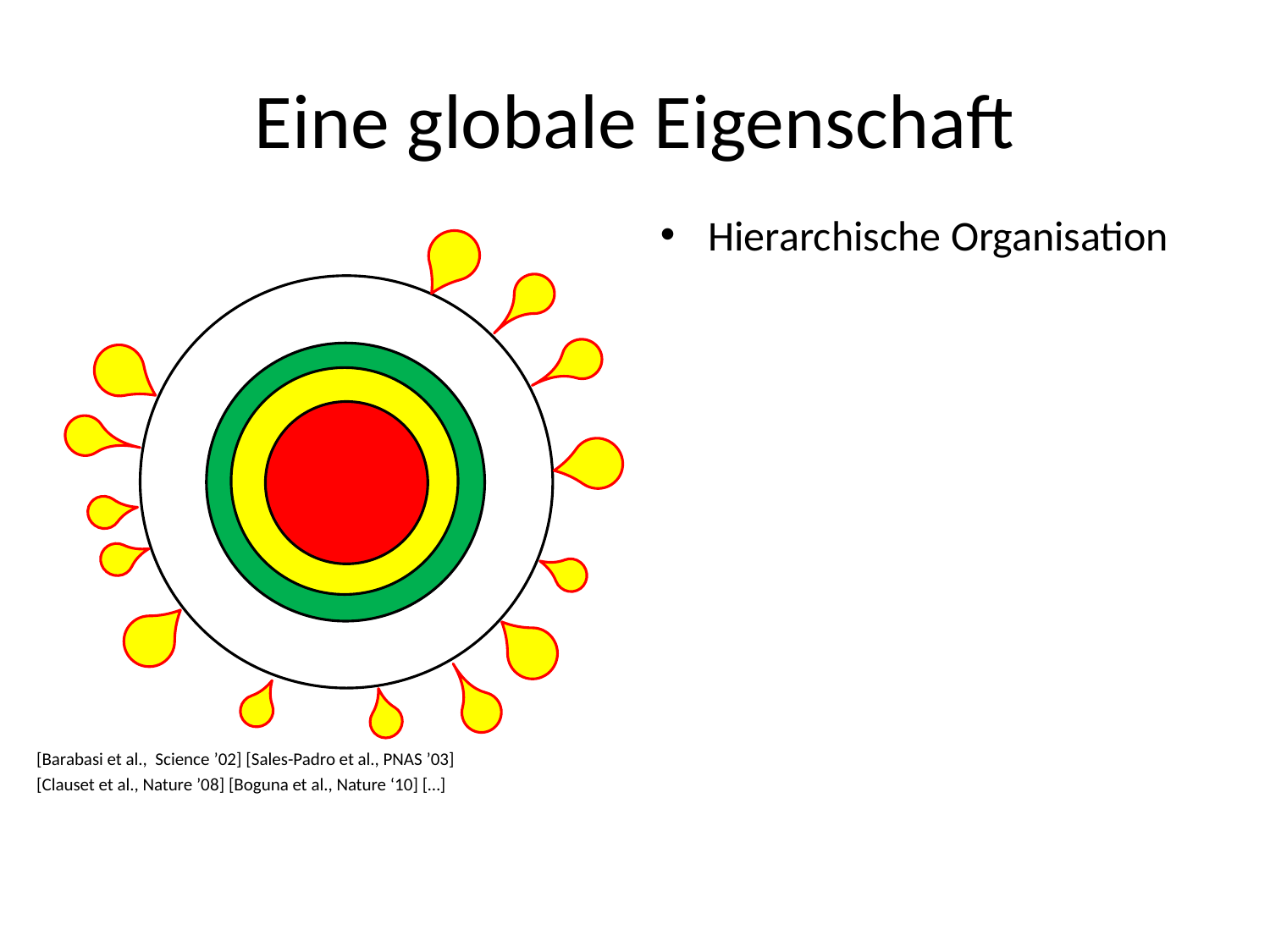

# Eine globale Eigenschaft
Hierarchische Organisation

[Barabasi et al.,  Science ’02] [Sales-Padro et al., PNAS ’03]
[Clauset et al., Nature ’08] [Boguna et al., Nature ‘10] […]